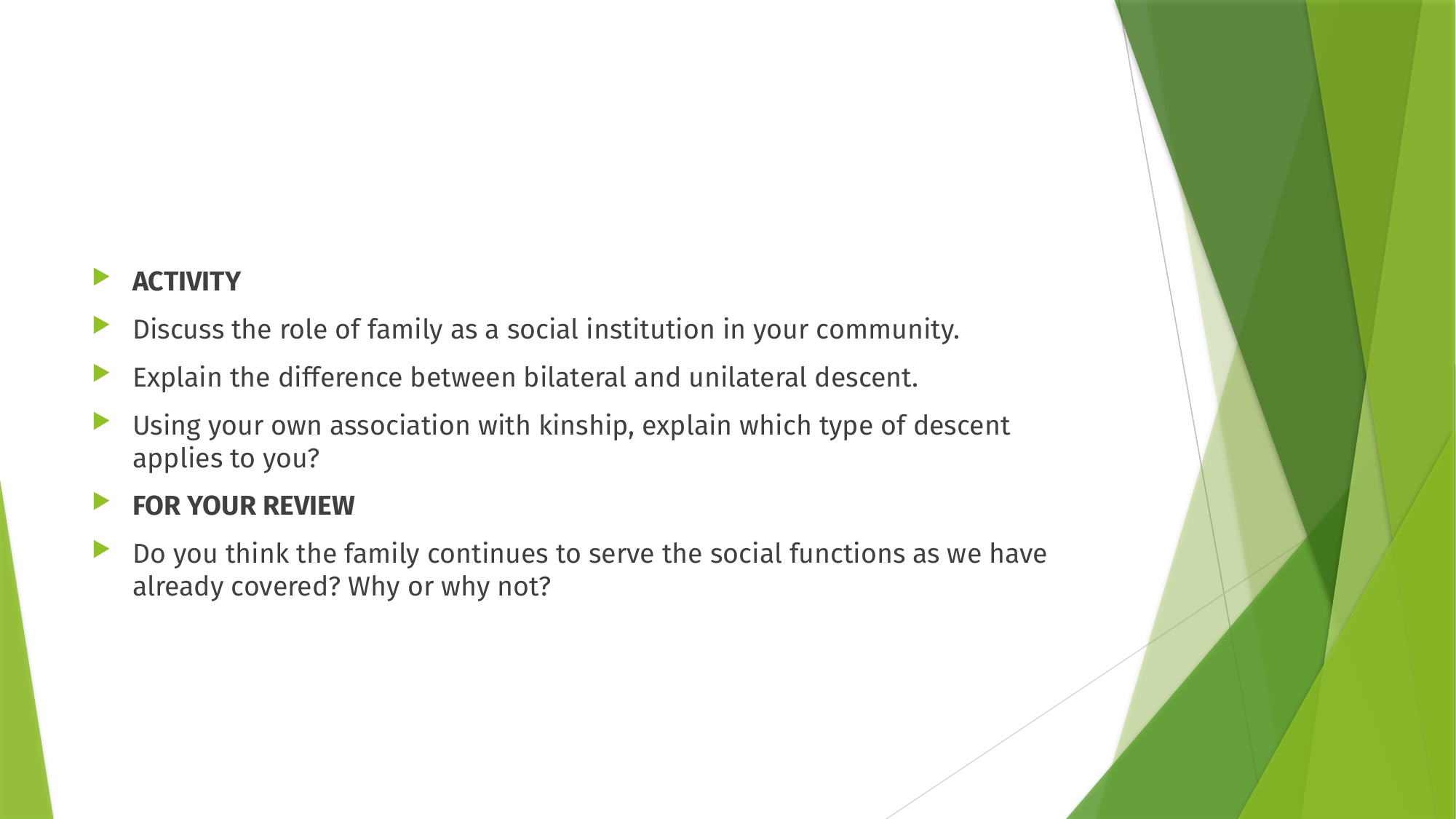

#
ACTIVITY
Discuss the role of family as a social institution in your community.
Explain the difference between bilateral and unilateral descent.
Using your own association with kinship, explain which type of descent applies to you?
FOR YOUR REVIEW
Do you think the family continues to serve the social functions as we have already covered? Why or why not?